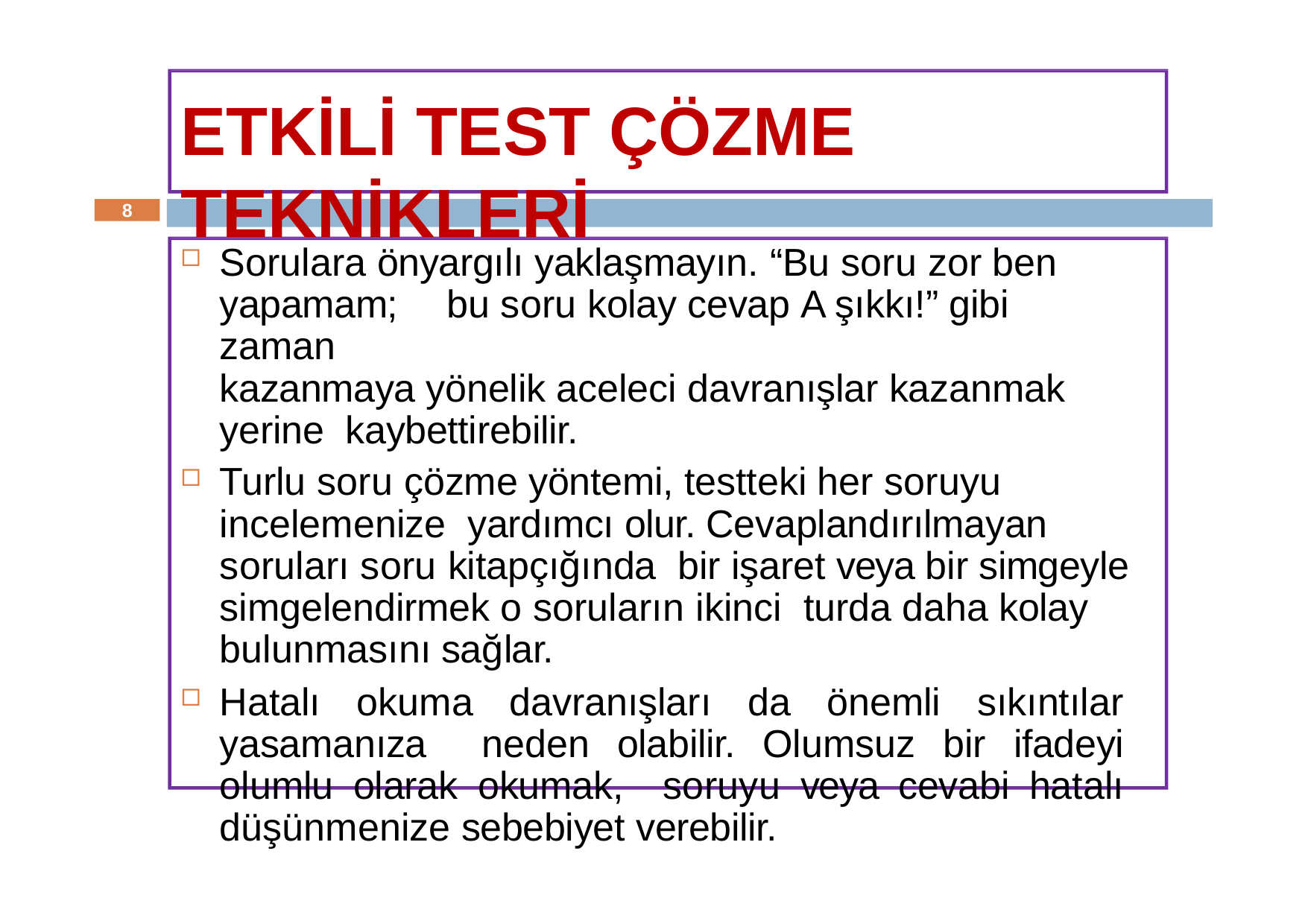

# ETKİLİ TEST ÇÖZME TEKNİKLERİ
8

Sorulara önyargılı yaklaşmayın.	“Bu soru zor ben  yapamam;	bu soru kolay cevap A şıkkı!” gibi zaman
kazanmaya yönelik aceleci davranışlar kazanmak yerine  kaybettirebilir.
Turlu soru çözme yöntemi, testteki her soruyu incelemenize  yardımcı olur. Cevaplandırılmayan soruları soru kitapçığında  bir işaret veya bir simgeyle simgelendirmek o soruların ikinci  turda daha kolay bulunmasını sağlar.
Hatalı okuma davranışları da önemli sıkıntılar yasamanıza  neden olabilir. Olumsuz bir ifadeyi olumlu olarak okumak,  soruyu veya cevabi hatalı düşünmenize sebebiyet verebilir.